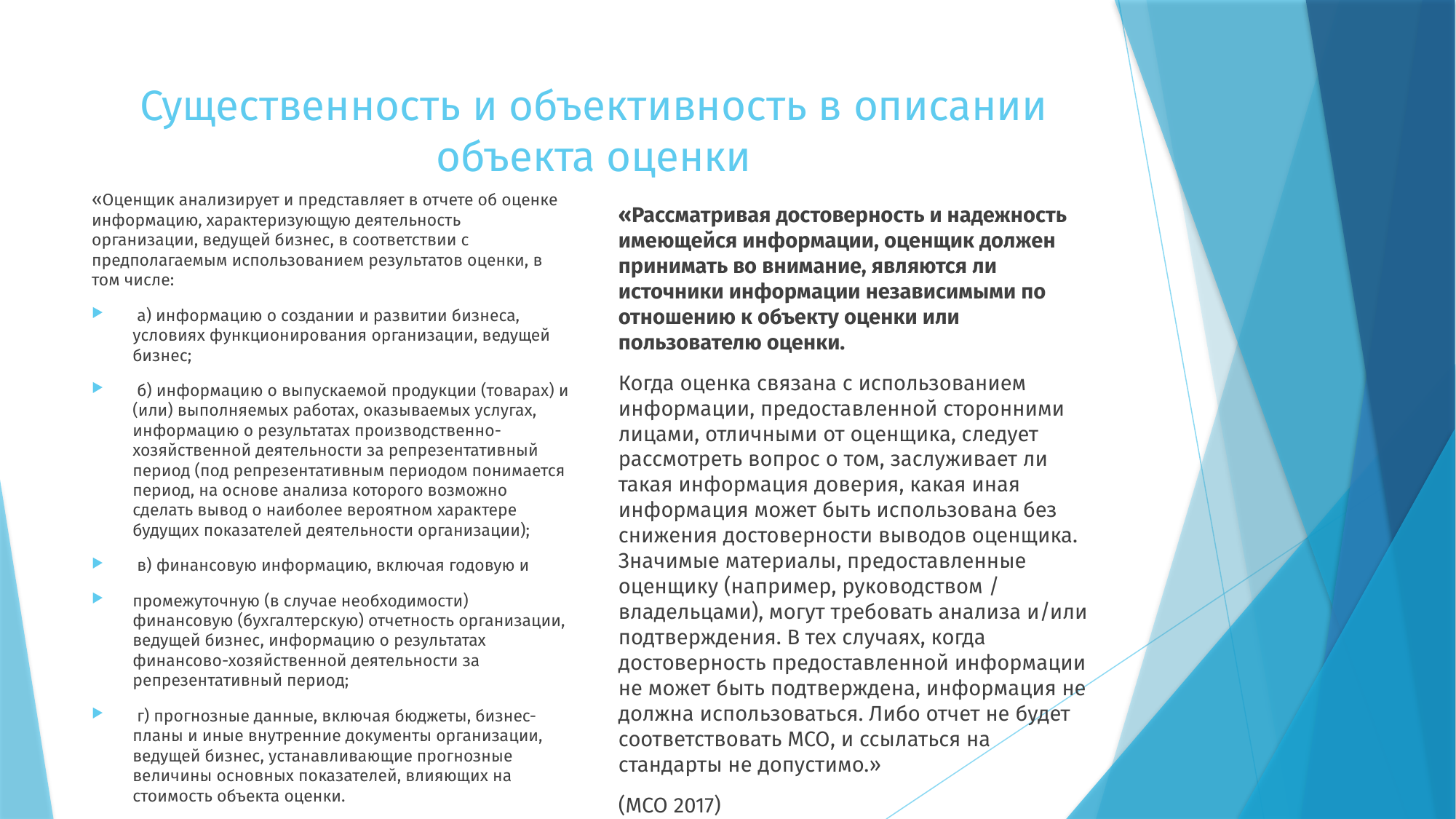

# Существенность и объективность в описании объекта оценки
«Оценщик анализирует и представляет в отчете об оценке информацию, характеризующую деятельность организации, ведущей бизнес, в соответствии с предполагаемым использованием результатов оценки, в том числе:
 а) информацию о создании и развитии бизнеса, условиях функционирования организации, ведущей бизнес;
 б) информацию о выпускаемой продукции (товарах) и (или) выполняемых работах, оказываемых услугах, информацию о результатах производственно-хозяйственной деятельности за репрезентативный период (под репрезентативным периодом понимается период, на основе анализа которого возможно сделать вывод о наиболее вероятном характере будущих показателей деятельности организации);
 в) финансовую информацию, включая годовую и
промежуточную (в случае необходимости) финансовую (бухгалтерскую) отчетность организации, ведущей бизнес, информацию о результатах финансово-хозяйственной деятельности за репрезентативный период;
 г) прогнозные данные, включая бюджеты, бизнес-планы и иные внутренние документы организации, ведущей бизнес, устанавливающие прогнозные величины основных показателей, влияющих на стоимость объекта оценки.
(ФСО №8, п. 7)

«Рассматривая достоверность и надежность имеющейся информации, оценщик должен принимать во внимание, являются ли источники информации независимыми по отношению к объекту оценки или пользователю оценки.
Когда оценка связана с использованием информации, предоставленной сторонними лицами, отличными от оценщика, следует рассмотреть вопрос о том, заслуживает ли такая информация доверия, какая иная информация может быть использована без снижения достоверности выводов оценщика. Значимые материалы, предоставленные оценщику (например, руководством / владельцами), могут требовать анализа и/или подтверждения. В тех случаях, когда достоверность предоставленной информации не может быть подтверждена, информация не должна использоваться. Либо отчет не будет соответствовать МСО, и ссылаться на стандарты не допустимо.»
(МСО 2017)